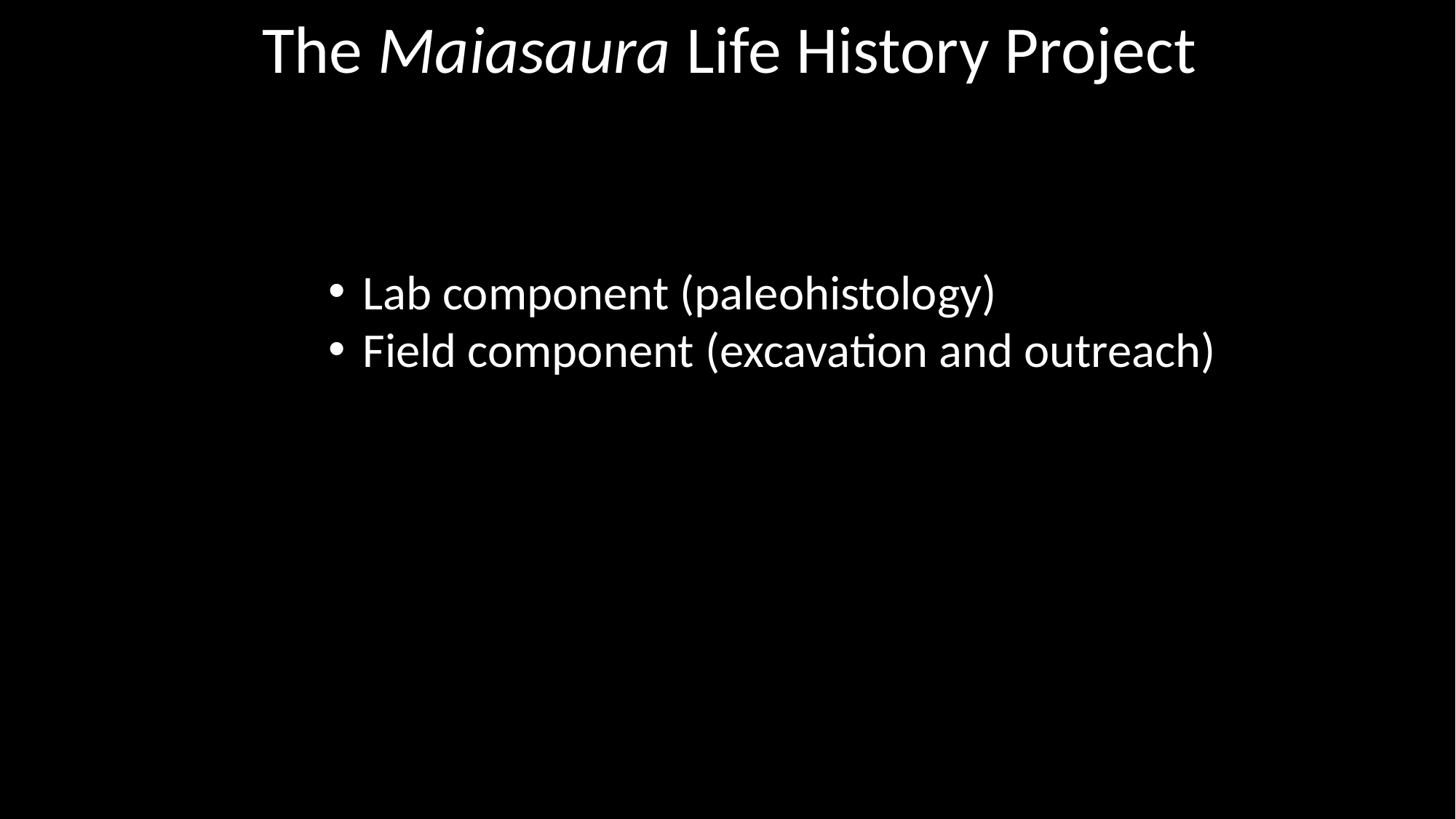

# The Maiasaura Life History Project
Lab component (paleohistology)
Field component (excavation and outreach)